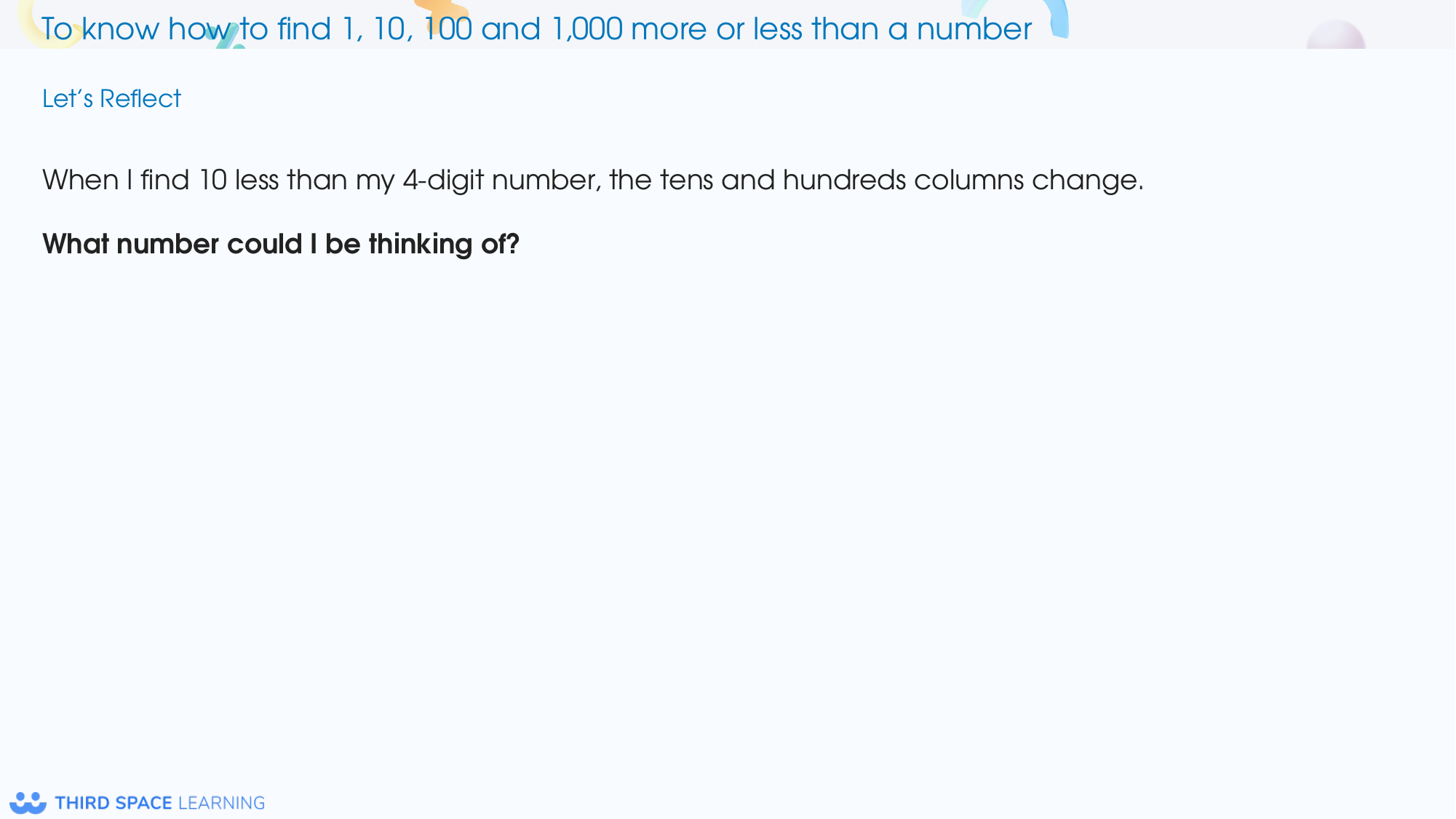

Let’s Reflect
When I find 10 less than my 4-digit number, the tens and hundreds columns change.
What number could I be thinking of?